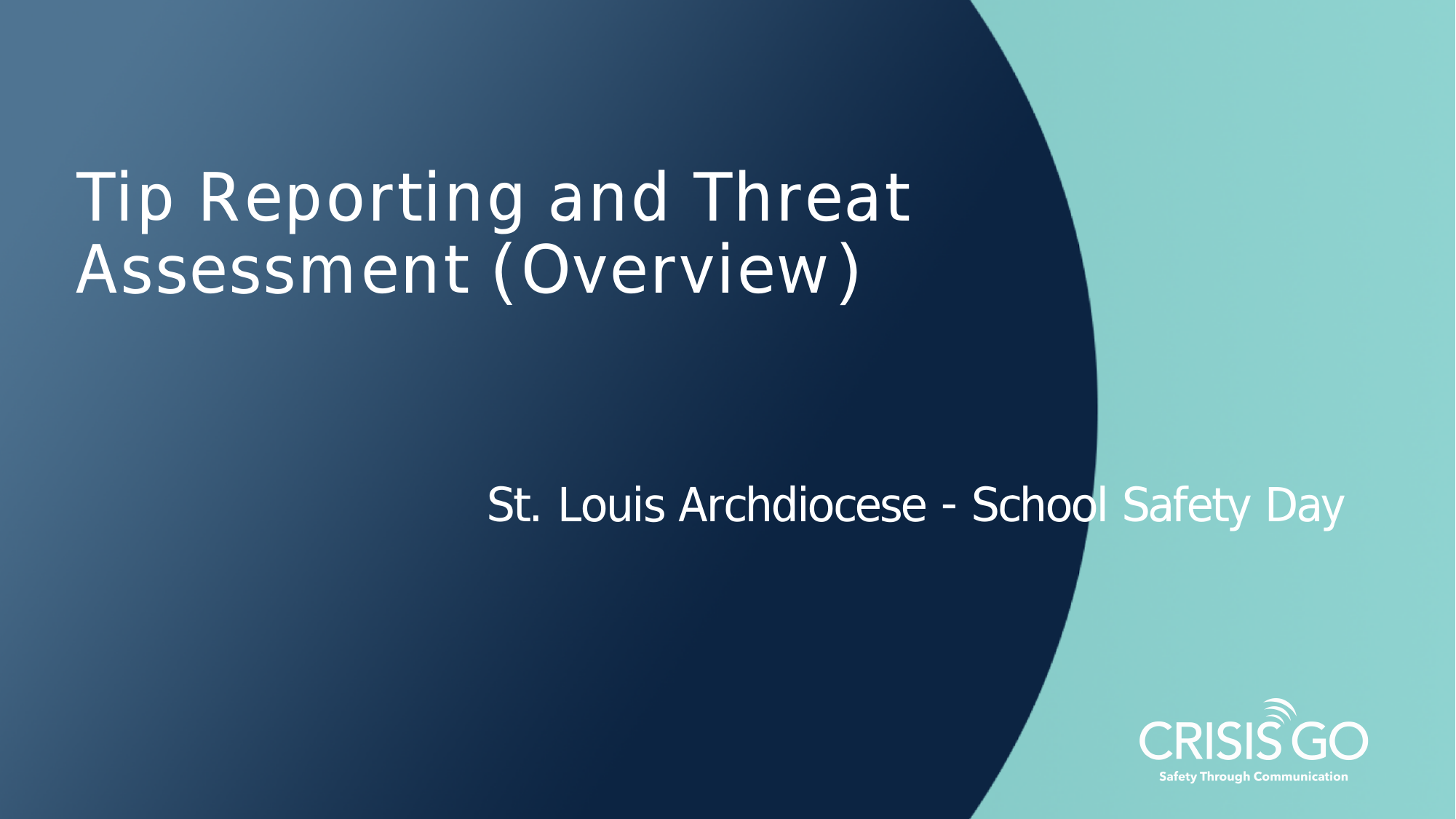

# Tip Reporting and Threat Assessment (Overview)

St. Louis Archdiocese - School Safety Day